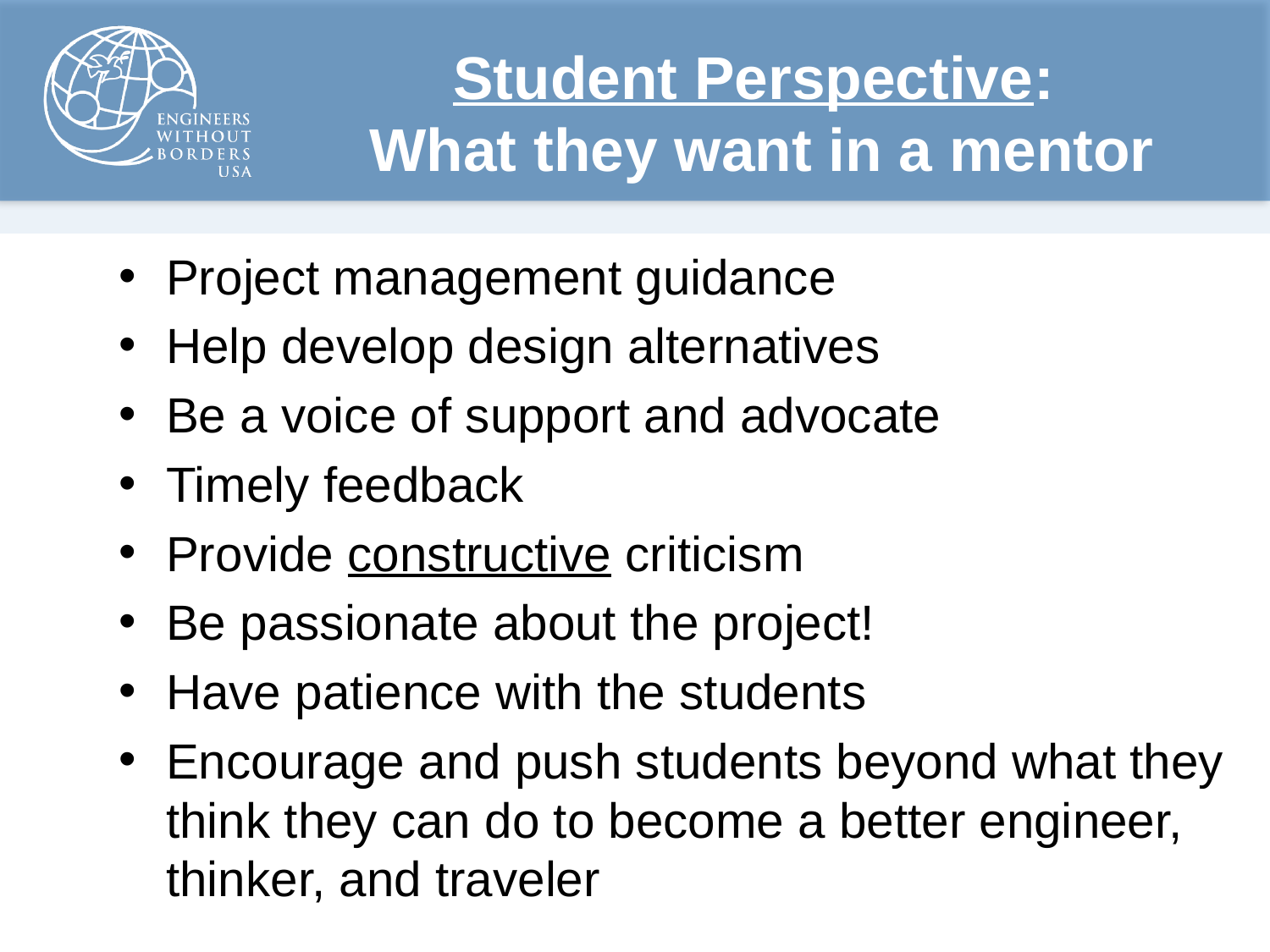

# Student Perspective: What they want in a mentor
Project management guidance
Help develop design alternatives
Be a voice of support and advocate
Timely feedback
Provide constructive criticism
Be passionate about the project!
Have patience with the students
Encourage and push students beyond what they think they can do to become a better engineer, thinker, and traveler